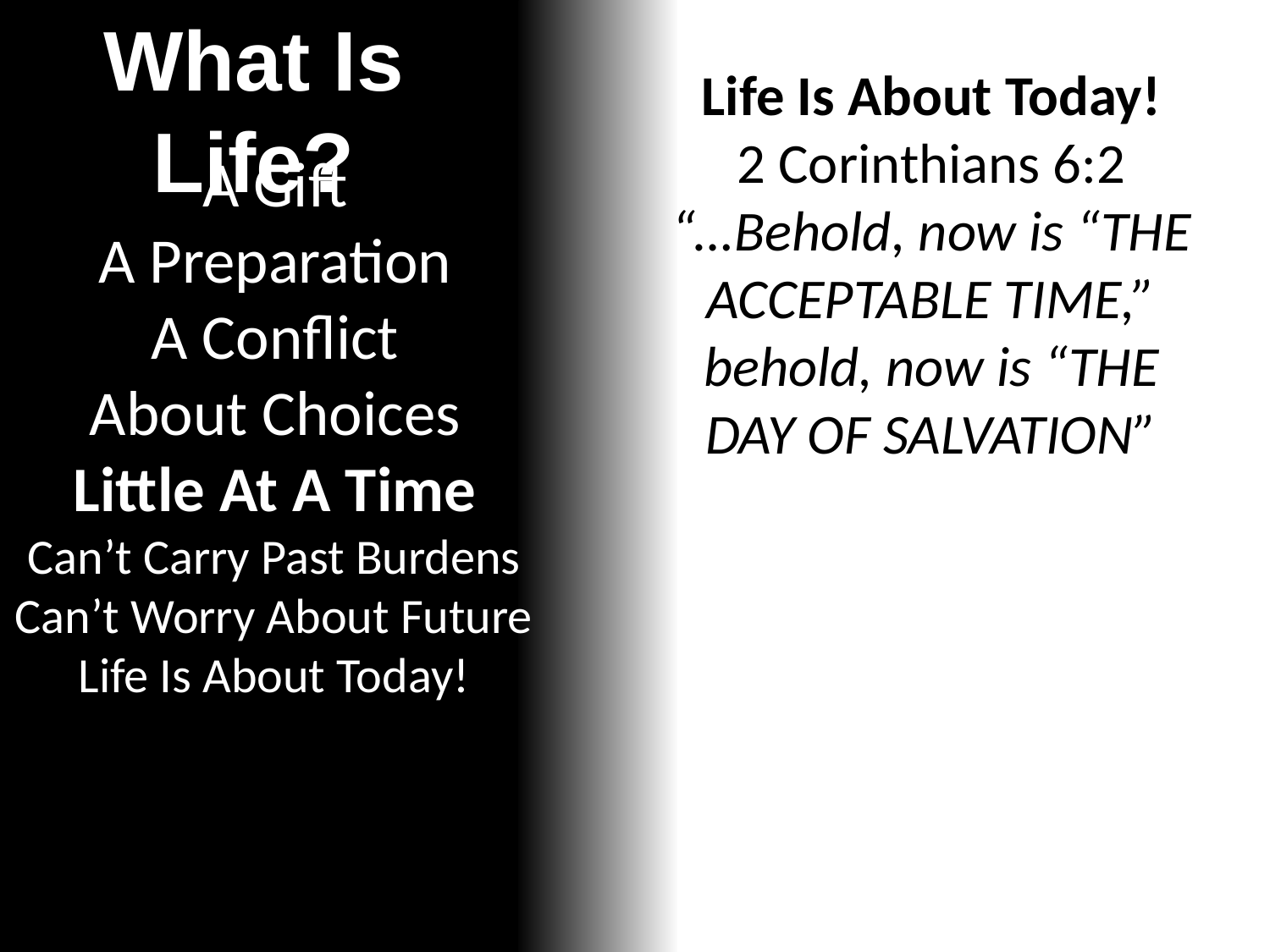

What Is Life?

Life Is About Today!
2 Corinthians 6:2
“…Behold, now is “the acceptable time,” behold, now is “the day of salvation”
A Gift
A Preparation
A Conflict
About Choices
Little At A Time
Can’t Carry Past Burdens
Can’t Worry About Future
Life Is About Today!